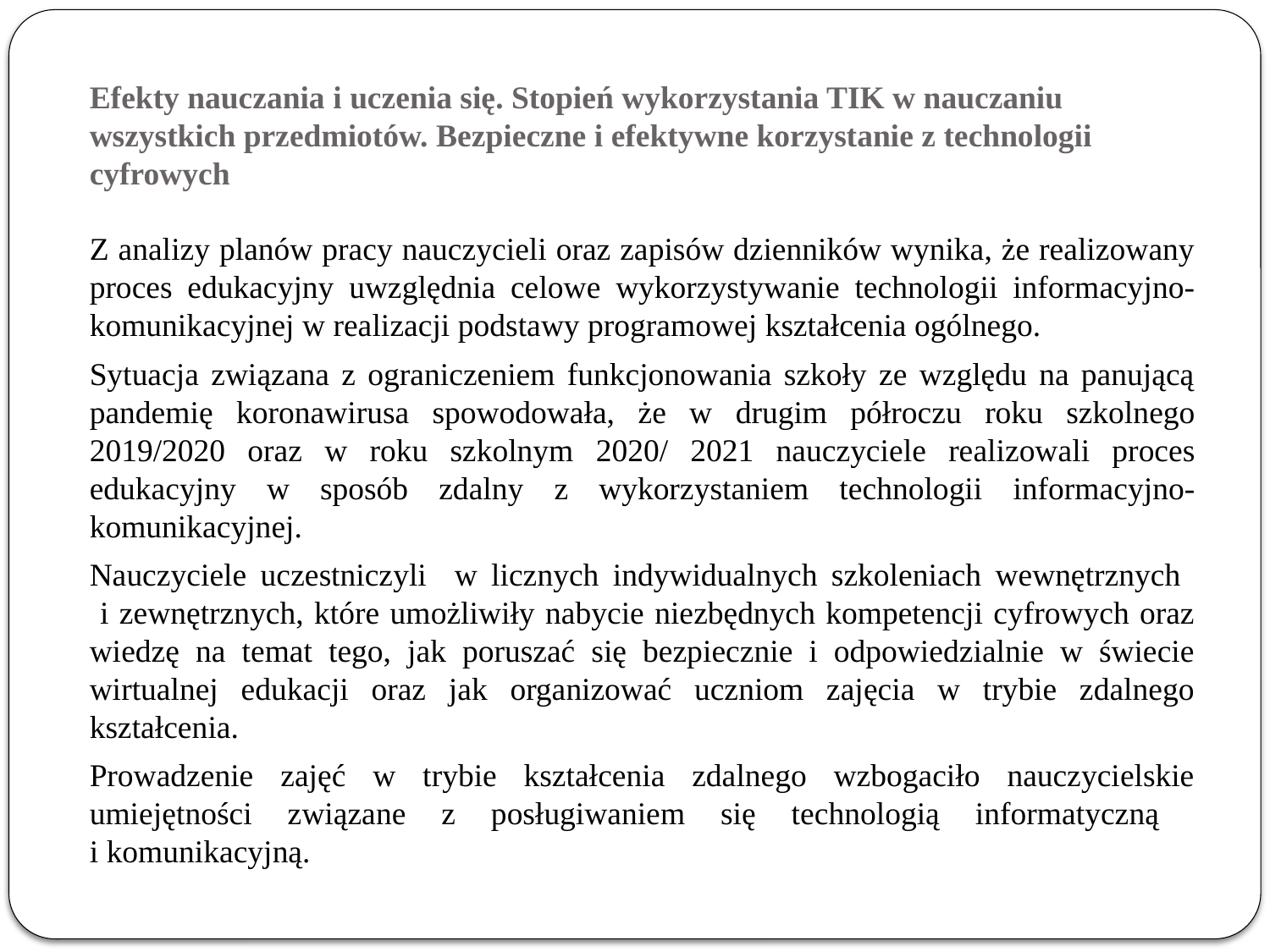

# Efekty nauczania i uczenia się. Stopień wykorzystania TIK w nauczaniu wszystkich przedmiotów. Bezpieczne i efektywne korzystanie z technologii cyfrowych
Z analizy planów pracy nauczycieli oraz zapisów dzienników wynika, że realizowany proces edukacyjny uwzględnia celowe wykorzystywanie technologii informacyjno-komunikacyjnej w realizacji podstawy programowej kształcenia ogólnego.
Sytuacja związana z ograniczeniem funkcjonowania szkoły ze względu na panującą pandemię koronawirusa spowodowała, że w drugim półroczu roku szkolnego 2019/2020 oraz w roku szkolnym 2020/ 2021 nauczyciele realizowali proces edukacyjny w sposób zdalny z wykorzystaniem technologii informacyjno-komunikacyjnej.
Nauczyciele uczestniczyli  w licznych indywidualnych szkoleniach wewnętrznych
 i zewnętrznych, które umożliwiły nabycie niezbędnych kompetencji cyfrowych oraz wiedzę na temat tego, jak poruszać się bezpiecznie i odpowiedzialnie w świecie wirtualnej edukacji oraz jak organizować uczniom zajęcia w trybie zdalnego kształcenia.
Prowadzenie zajęć w trybie kształcenia zdalnego wzbogaciło nauczycielskie umiejętności związane z posługiwaniem się technologią informatyczną
i komunikacyjną.